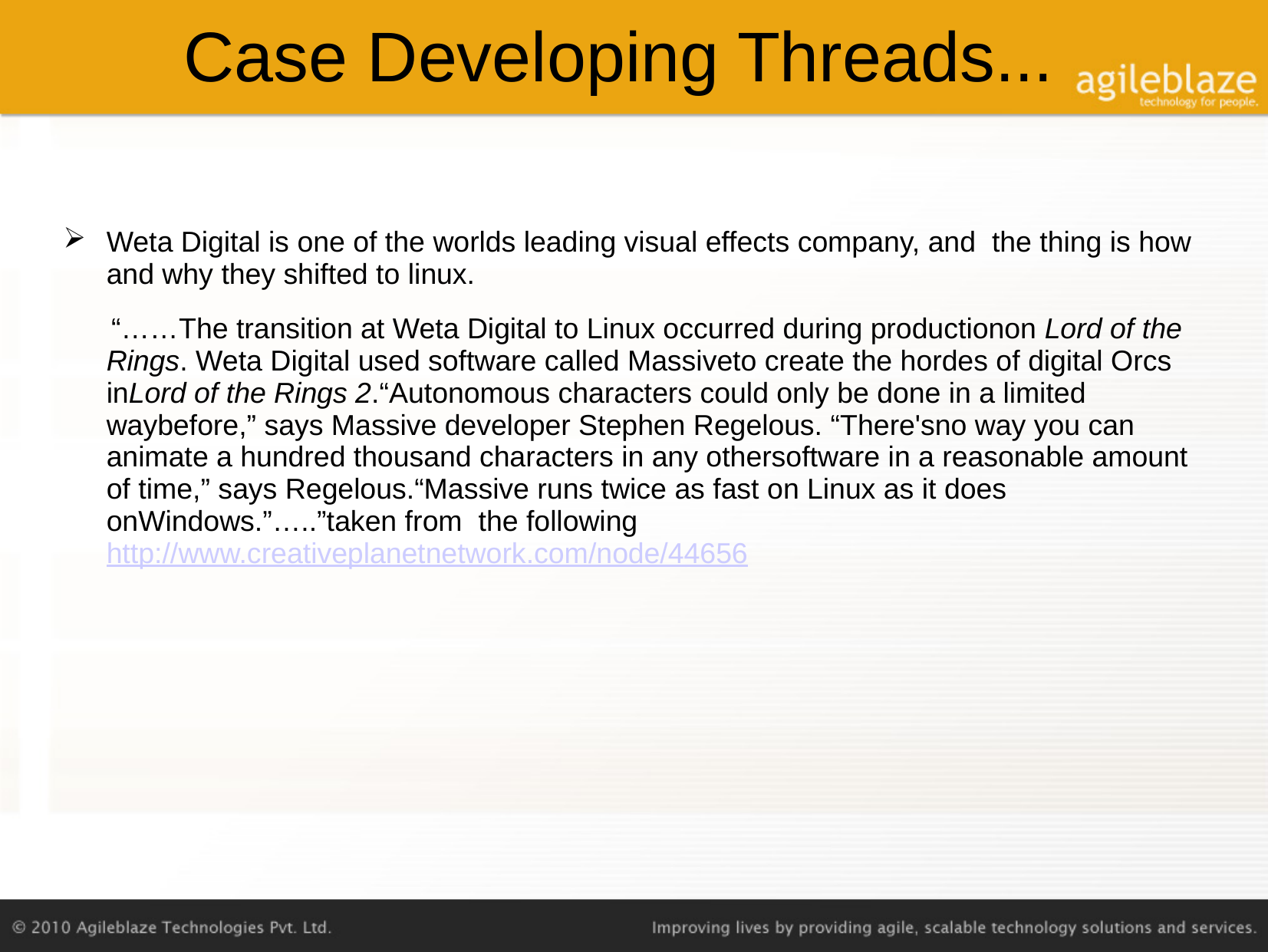

# Case Developing Threads...
Weta Digital is one of the worlds leading visual effects company, and  the thing is how and why they shifted to linux.
      “……The transition at Weta Digital to Linux occurred during productionon Lord of the Rings. Weta Digital used software called Massiveto create the hordes of digital Orcs inLord of the Rings 2.“Autonomous characters could only be done in a limited waybefore,” says Massive developer Stephen Regelous. “There'sno way you can animate a hundred thousand characters in any othersoftware in a reasonable amount of time,” says Regelous.“Massive runs twice as fast on Linux as it does onWindows.”…..”taken from  the following                  http://www.creativeplanetnetwork.com/node/44656